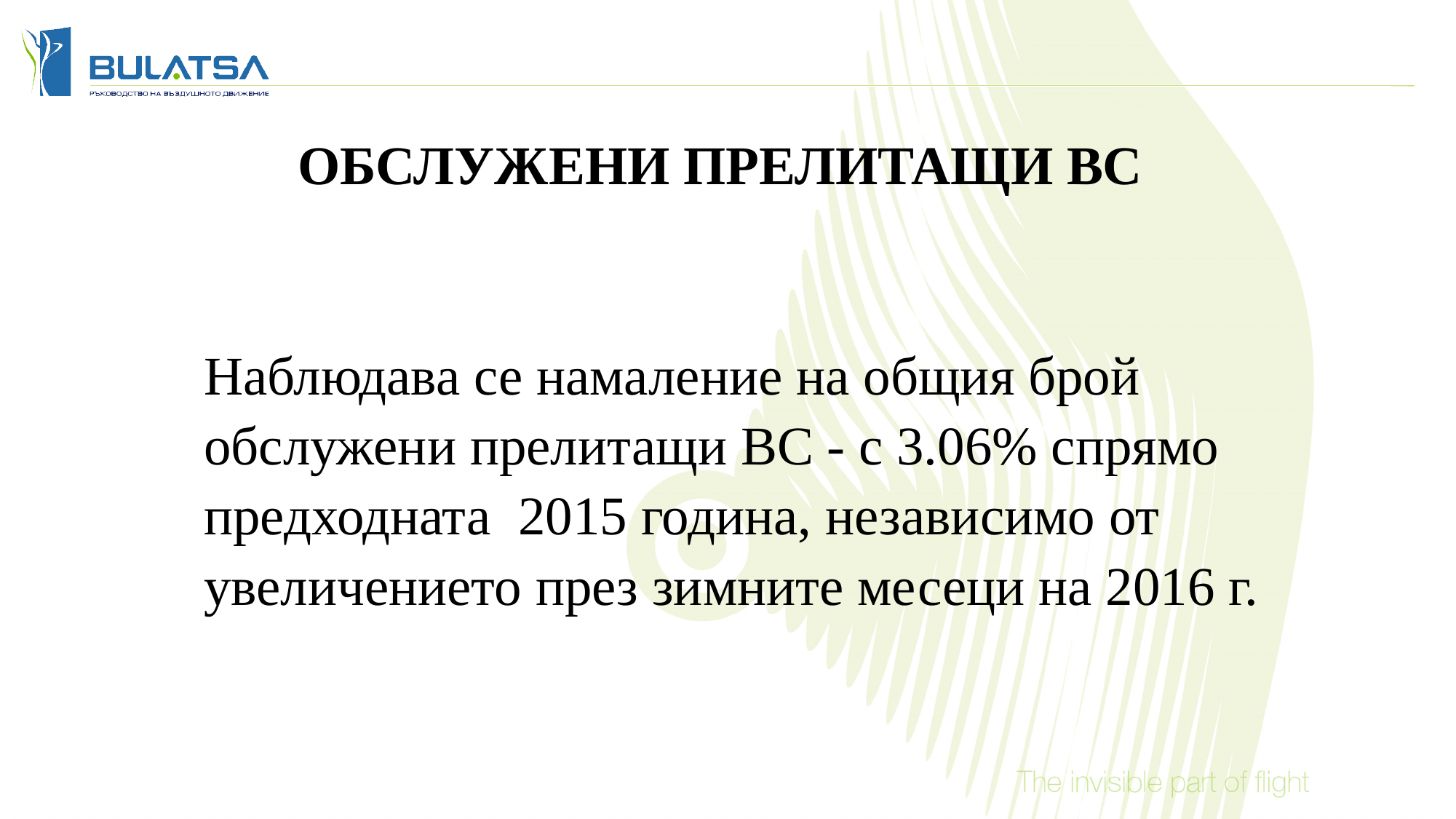

ОБСЛУЖЕНИ ПРЕЛИТАЩИ ВС

Наблюдава се намаление на общия брой обслужени прелитащи ВС - с 3.06% спрямо предходната  2015 година, независимо от увеличението през зимните месеци на 2016 г.